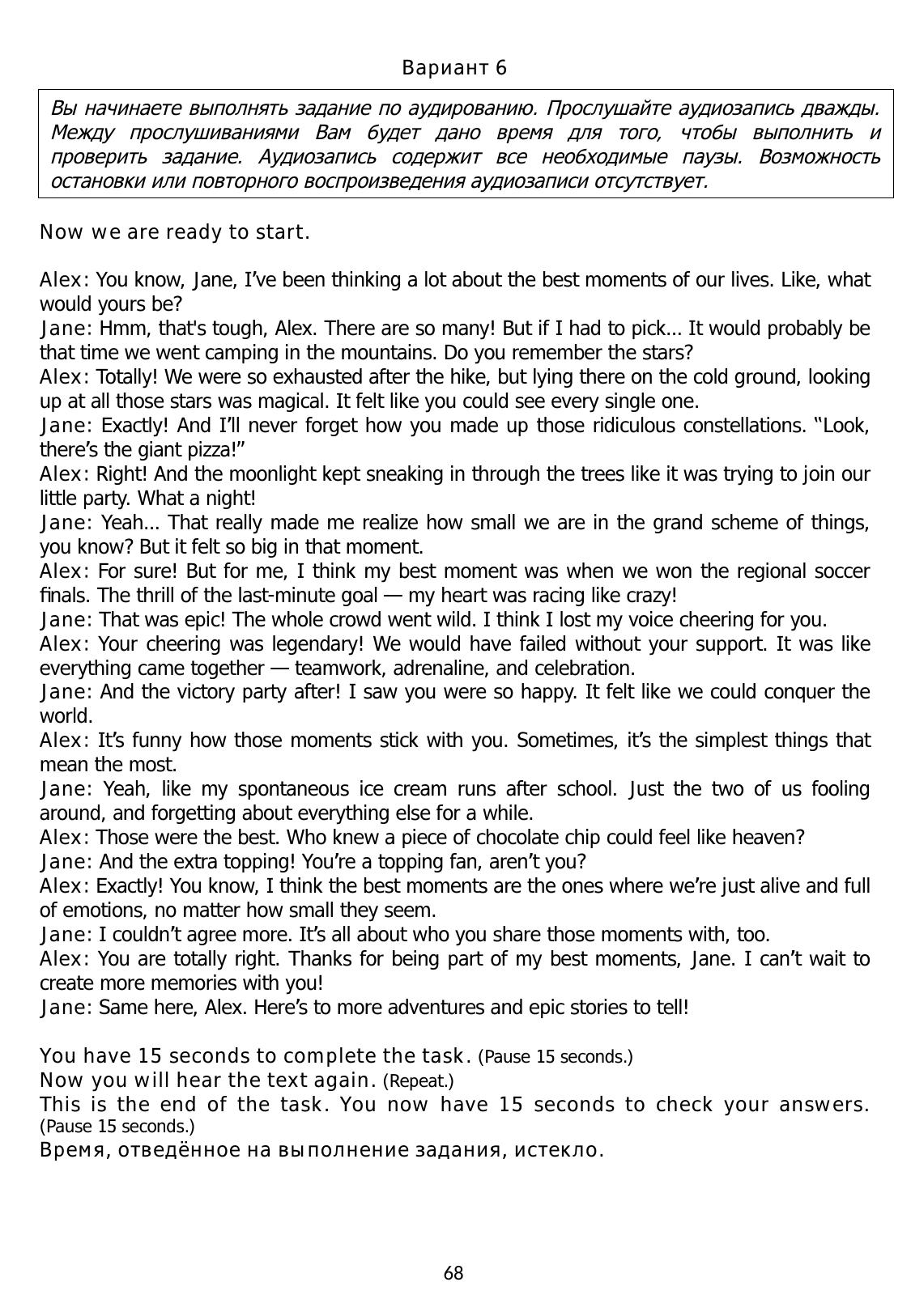

Вариант 6
Вы начинаете выполнять задание по аудированию. Прослушайте аудиозапись дважды. Между прослушиваниями Вам будет дано время для того, чтобы выполнить и проверить задание. Аудиозапись содержит все необходимые паузы. Возможность остановки или повторного воспроизведения аудиозаписи отсутствует.
Now we are ready to start.

Alex: You know, Jane, I’ve been thinking a lot about the best moments of our lives. Like, what would yours be?
Jane: Hmm, that's tough, Alex. There are so many! But if I had to pick… It would probably be that time we went camping in the mountains. Do you remember the stars?
Alex: Totally! We were so exhausted after the hike, but lying there on the cold ground, looking up at all those stars was magical. It felt like you could see every single one.
Jane: Exactly! And I’ll never forget how you made up those ridiculous constellations. “Look, there’s the giant pizza!”
Alex: Right! And the moonlight kept sneaking in through the trees like it was trying to join our little party. What a night!
Jane: Yeah… That really made me realize how small we are in the grand scheme of things, you know? But it felt so big in that moment.
Alex: For sure! But for me, I think my best moment was when we won the regional soccer finals. The thrill of the last-minute goal — my heart was racing like crazy!
Jane: That was epic! The whole crowd went wild. I think I lost my voice cheering for you.
Alex: Your cheering was legendary! We would have failed without your support. It was like everything came together — teamwork, adrenaline, and celebration.
Jane: And the victory party after! I saw you were so happy. It felt like we could conquer the world.
Alex: It’s funny how those moments stick with you. Sometimes, it’s the simplest things that mean the most.
Jane: Yeah, like my spontaneous ice cream runs after school. Just the two of us fooling around, and forgetting about everything else for a while.
Alex: Those were the best. Who knew a piece of chocolate chip could feel like heaven?
Jane: And the extra topping! You’re a topping fan, aren’t you?
Alex: Exactly! You know, I think the best moments are the ones where we’re just alive and full of emotions, no matter how small they seem.
Jane: I couldn’t agree more. It’s all about who you share those moments with, too.
Alex: You are totally right. Thanks for being part of my best moments, Jane. I can’t wait to create more memories with you!
Jane: Same here, Alex. Here’s to more adventures and epic stories to tell!

You have 15 seconds to complete the task. (Pause 15 seconds.)
Now you will hear the text again. (Repeat.)
This is the end of the task. You now have 15 seconds to check your answers. (Pause 15 seconds.)
Время, отведённое на выполнение задания, истекло.
68